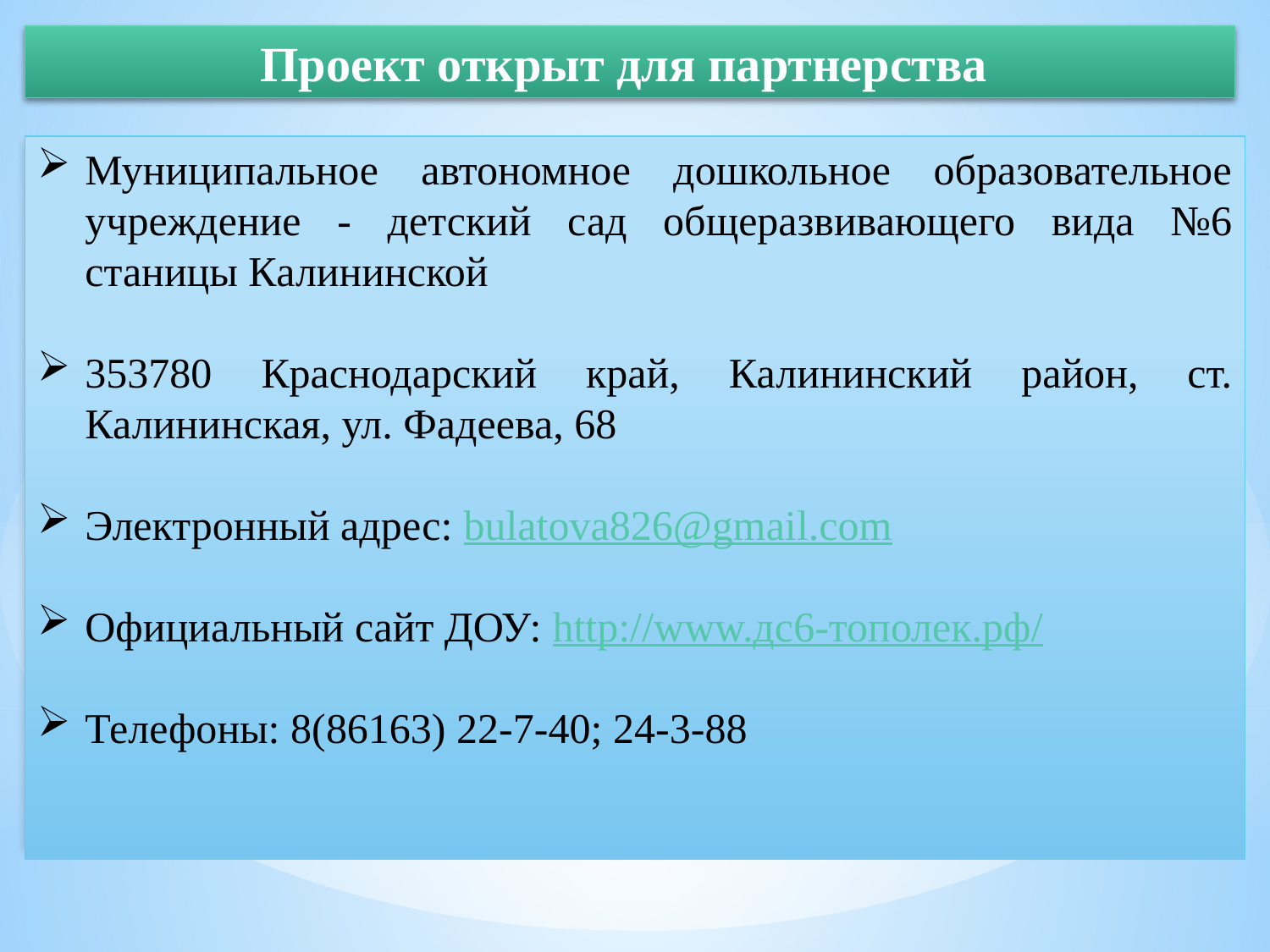

Проект открыт для партнерства
Муниципальное автономное дошкольное образовательное учреждение - детский сад общеразвивающего вида №6 станицы Калининской

353780 Краснодарский край, Калининский район, ст. Калининская, ул. Фадеева, 68

Электронный адрес: bulatova826@gmail.com

Официальный сайт ДОУ: http://www.дс6-тополек.рф/

Телефоны: 8(86163) 22-7-40; 24-3-88